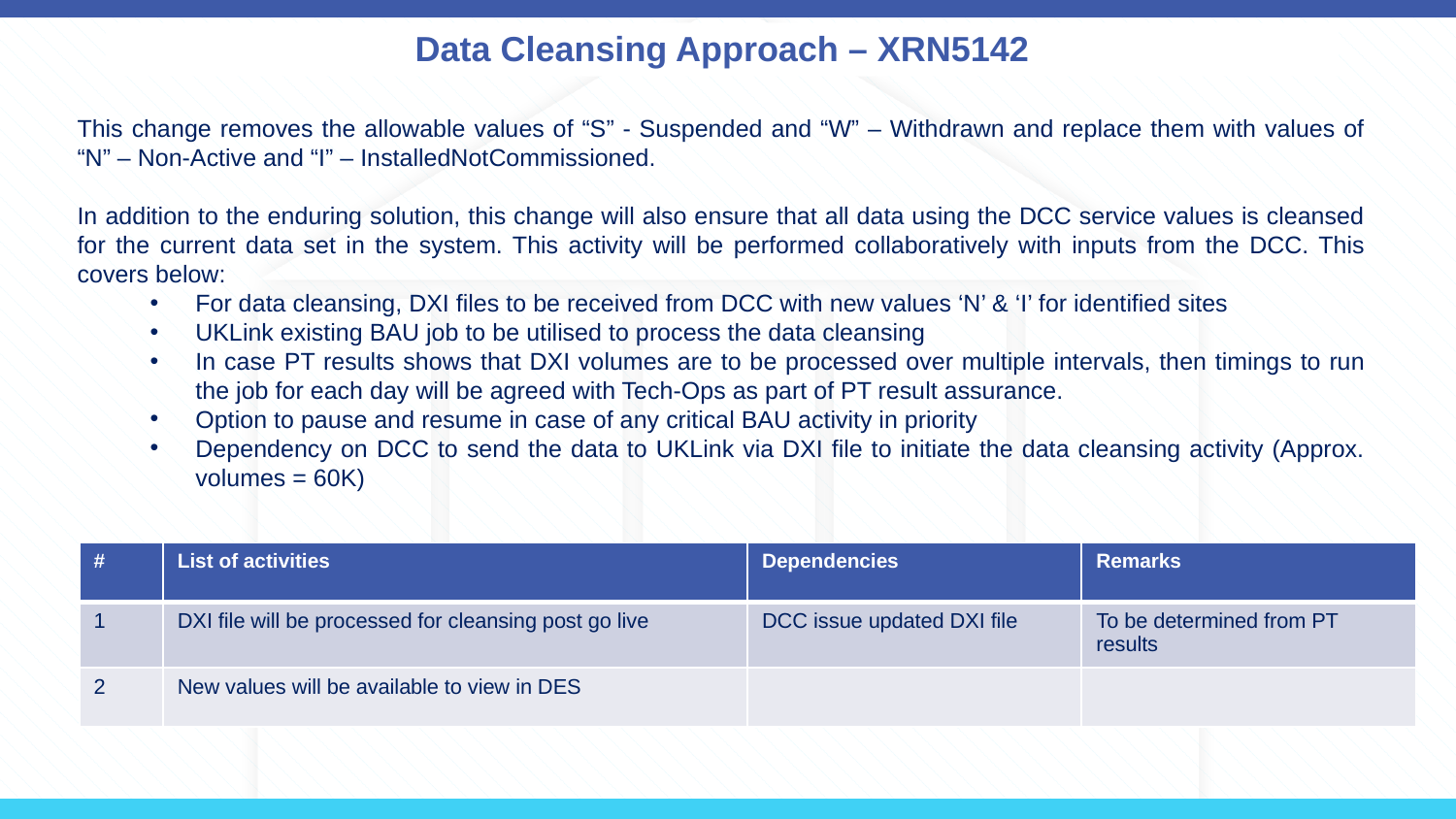

# Data Cleansing Approach – XRN5142

This change removes the allowable values of “S” - Suspended and “W” – Withdrawn and replace them with values of “N” – Non-Active and “I” – InstalledNotCommissioned.

In addition to the enduring solution, this change will also ensure that all data using the DCC service values is cleansed for the current data set in the system. This activity will be performed collaboratively with inputs from the DCC. This covers below:
For data cleansing, DXI files to be received from DCC with new values ‘N’ & ‘I’ for identified sites
UKLink existing BAU job to be utilised to process the data cleansing
In case PT results shows that DXI volumes are to be processed over multiple intervals, then timings to run the job for each day will be agreed with Tech-Ops as part of PT result assurance.
Option to pause and resume in case of any critical BAU activity in priority
Dependency on DCC to send the data to UKLink via DXI file to initiate the data cleansing activity (Approx. volumes = 60K)
| # | List of activities | Dependencies | Remarks |
| --- | --- | --- | --- |
| 1 | DXI file will be processed for cleansing post go live | DCC issue updated DXI file | To be determined from PT results |
| 2 | New values will be available to view in DES |  |  |